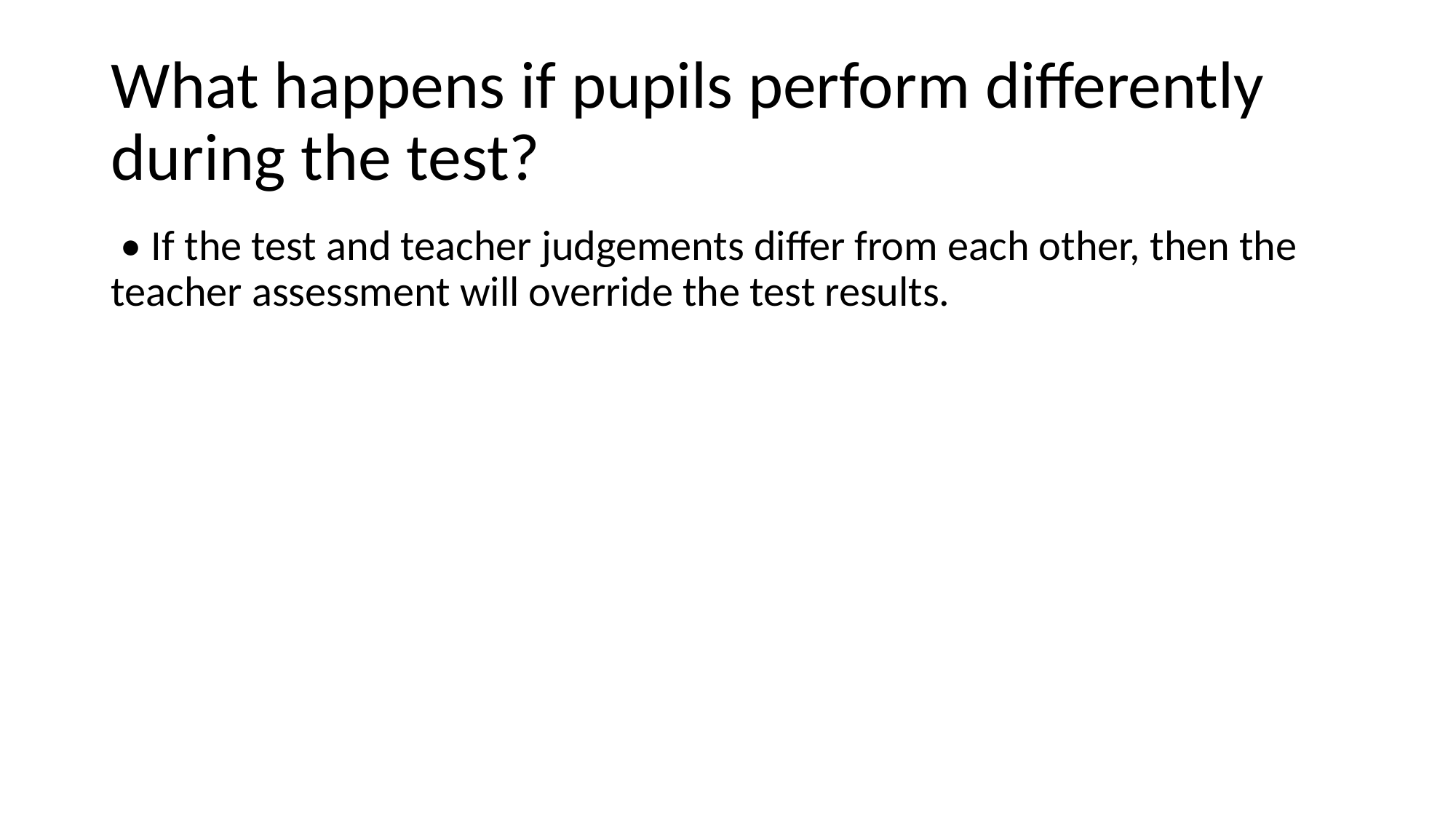

# What happens if pupils perform differently during the test?
 • If the test and teacher judgements differ from each other, then the teacher assessment will override the test results.